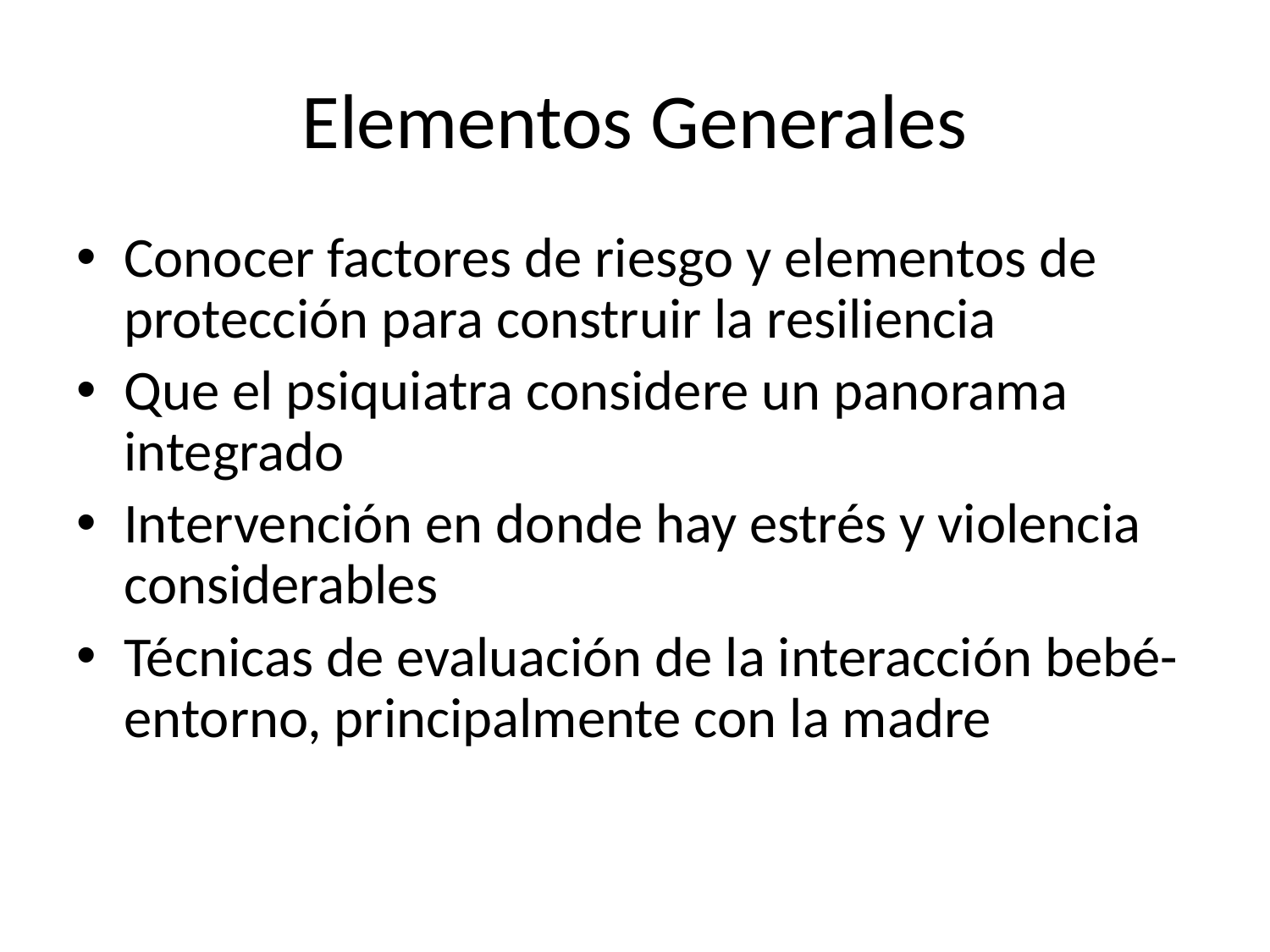

# Elementos Generales
Conocer factores de riesgo y elementos de protección para construir la resiliencia
Que el psiquiatra considere un panorama integrado
Intervención en donde hay estrés y violencia considerables
Técnicas de evaluación de la interacción bebé-entorno, principalmente con la madre